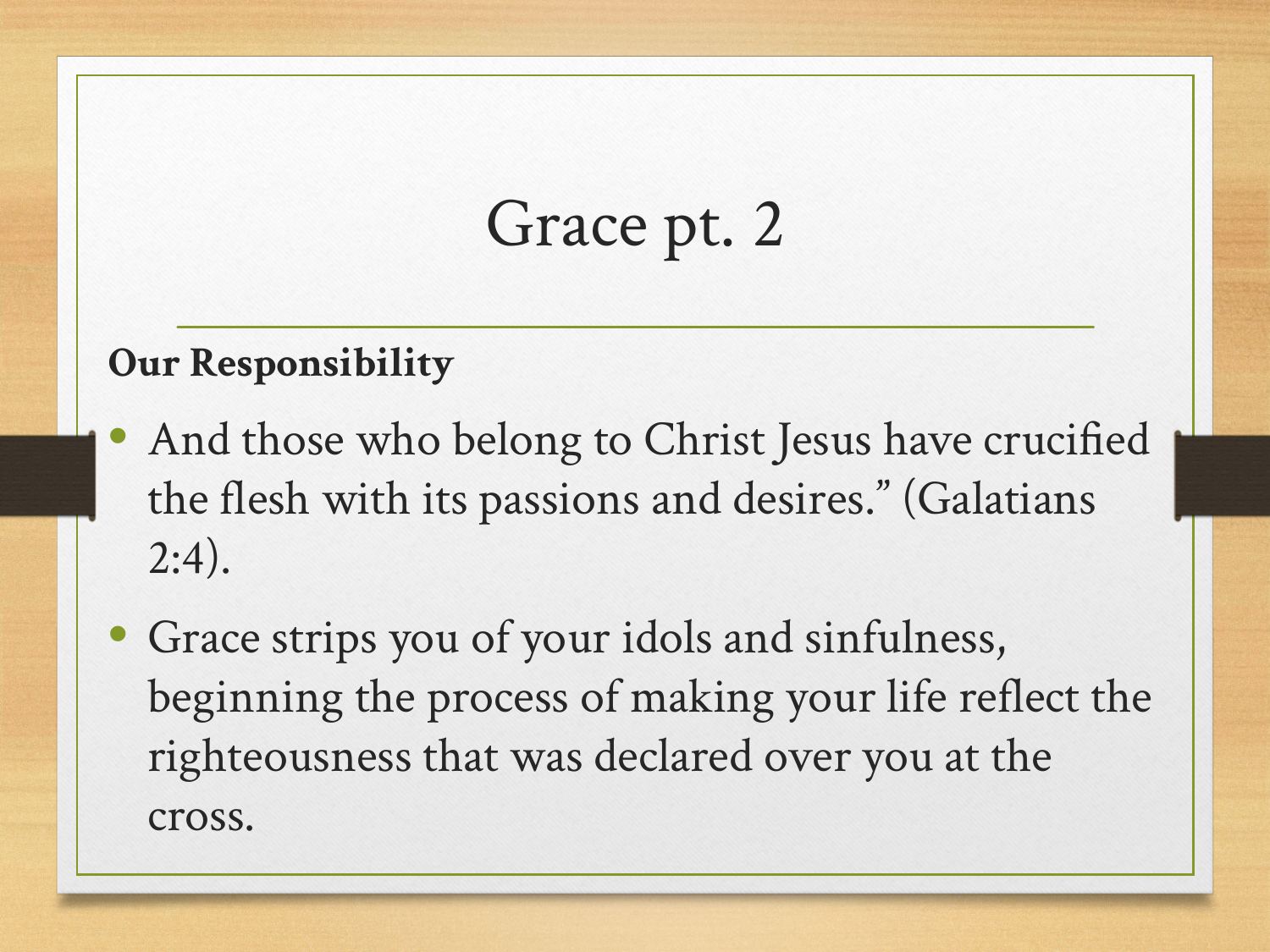

# Grace pt. 2
Our Responsibility
And those who belong to Christ Jesus have crucified the flesh with its passions and desires.” (Galatians 2:4).
Grace strips you of your idols and sinfulness, beginning the process of making your life reflect the righteousness that was declared over you at the cross.